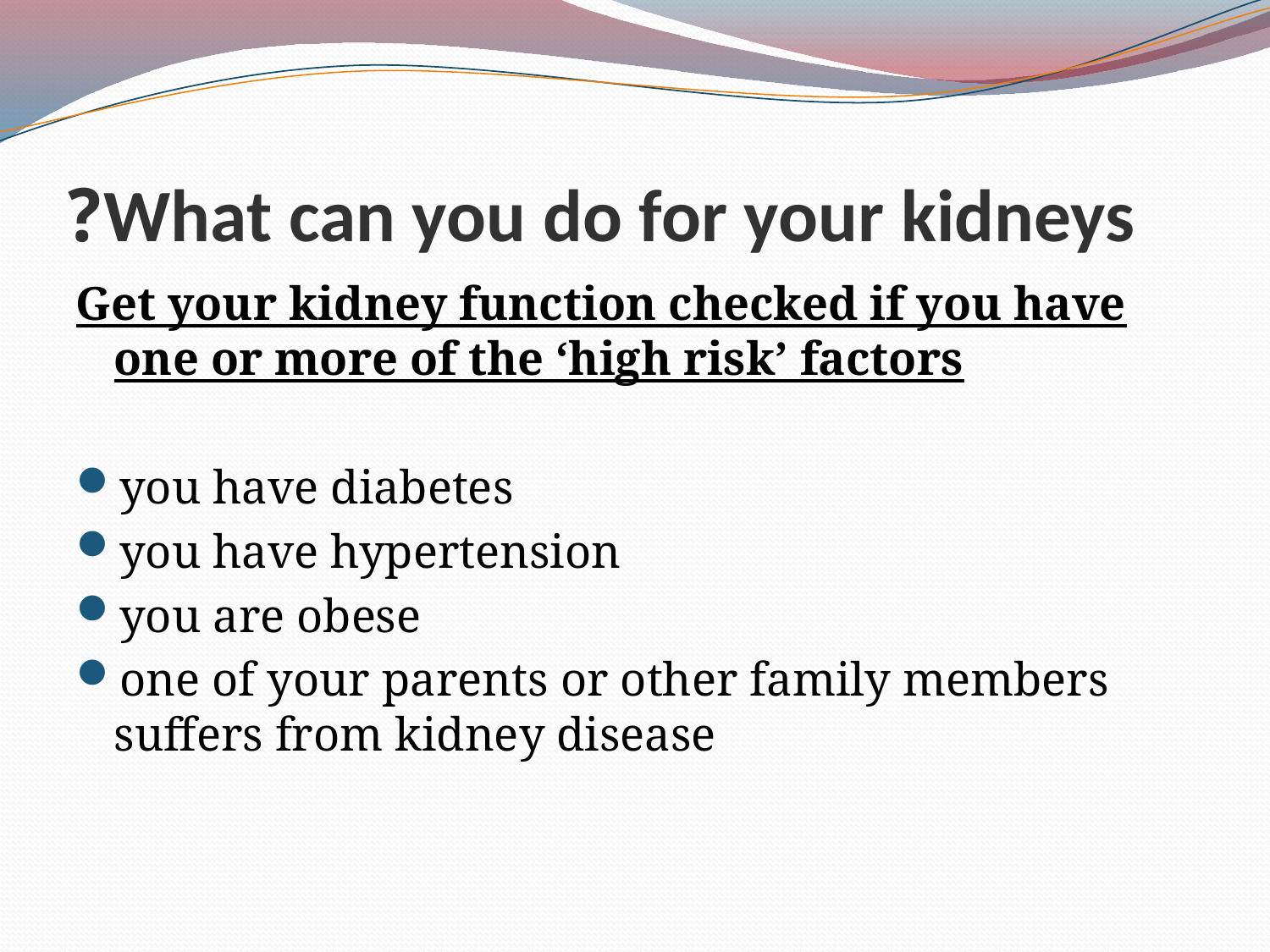

# What can you do for your kidneys?
Get your kidney function checked if you have one or more of the ‘high risk’ factors

you have diabetes
you have hypertension
you are obese
one of your parents or other family members suffers from kidney disease